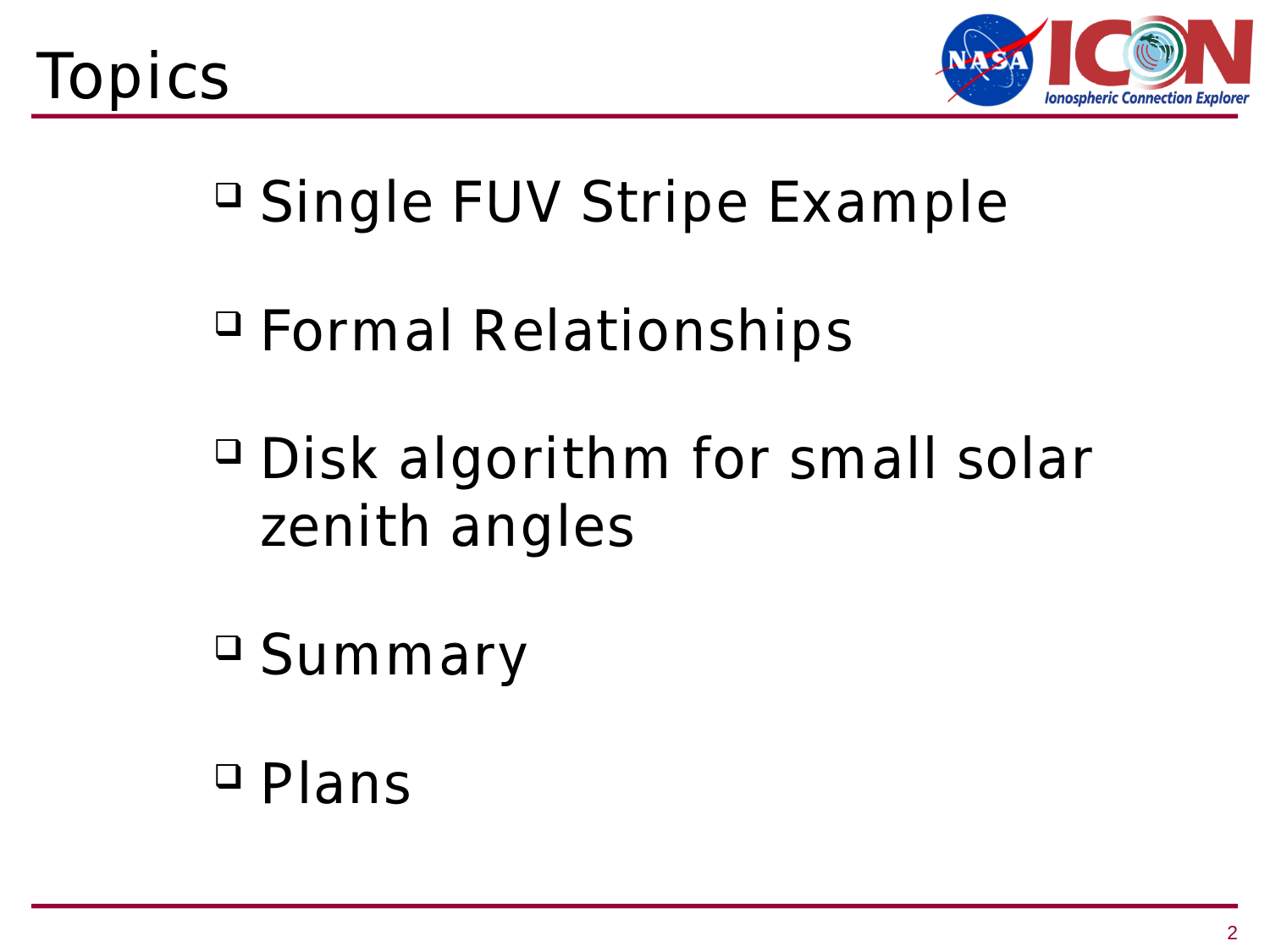

# Topics
Single FUV Stripe Example

Formal Relationships

Disk algorithm for small solar zenith angles

Summary

Plans